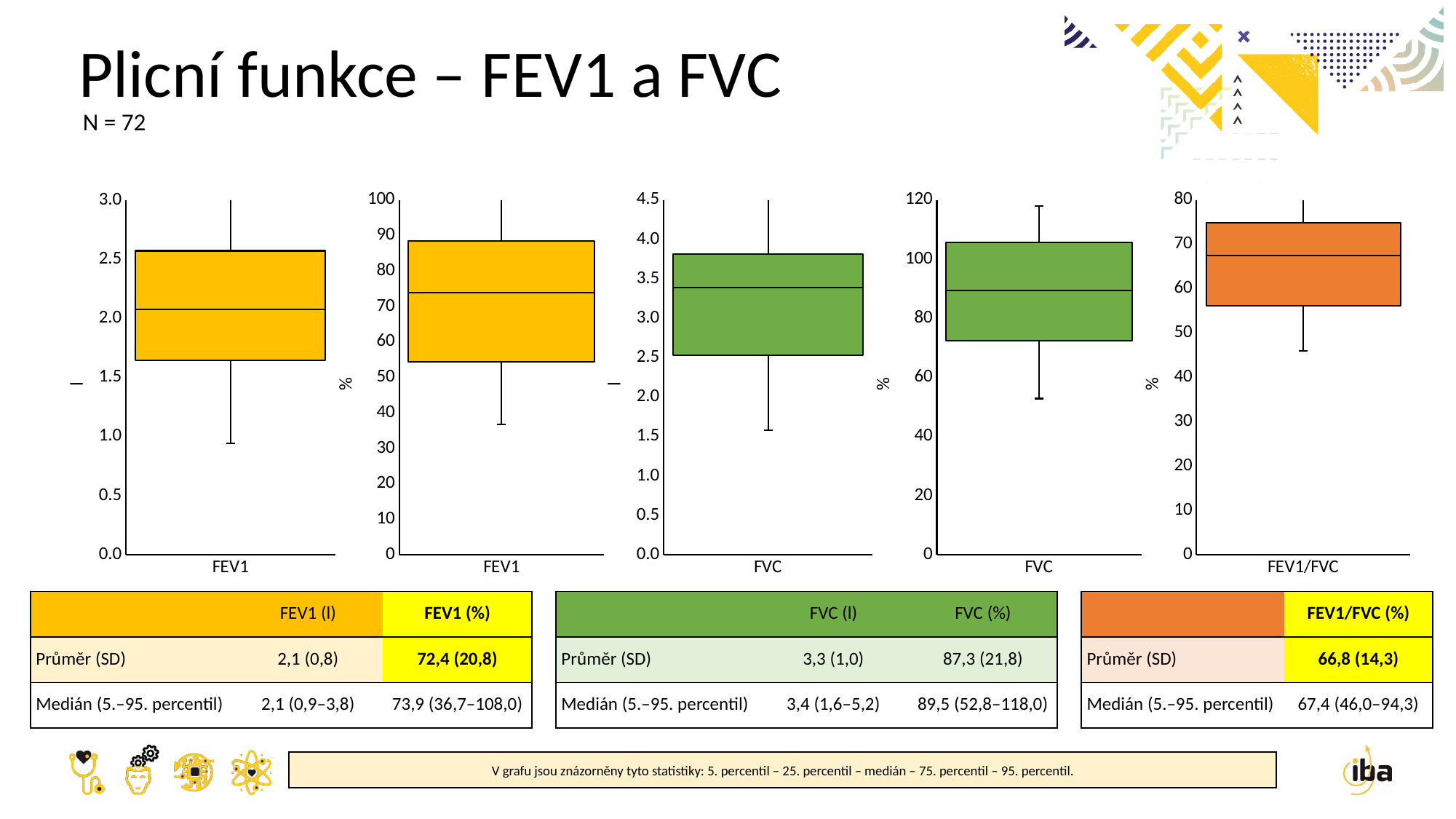

# Plicní funkce – FEV1 a FVC
N = 72

### Chart

| Category | Řada 1 | Řada 2 | Řada 3 |
|---|---|---|---|
| FEV1 | 1.645 | 0.43000000000000016 | 0.4950000000000001 |

### Chart

| Category | Řada 1 | Řada 2 | Řada 3 |
|---|---|---|---|
| FEV1 | 54.4 | 19.500000000000007 | 14.5 |

### Chart

| Category | Řada 1 | Řada 2 | Řada 3 |
|---|---|---|---|
| FVC | 2.53 | 0.855 | 0.43000000000000016 |

### Chart

| Category | Řada 1 | Řada 2 | Řada 3 |
|---|---|---|---|
| FVC | 72.5 | 16.950000000000003 | 16.14999999999999 |

### Chart

| Category | Řada 1 | Řada 2 | Řada 3 |
|---|---|---|---|
| FEV1/FVC | 56.150000000000006 | 11.25 | 7.449999999999989 |
|  | FEV1 (l) | FEV1 (%) |
| --- | --- | --- |
| Průměr (SD) | 2,1 (0,8) | 72,4 (20,8) |
| Medián (5.–95. percentil) | 2,1 (0,9–3,8) | 73,9 (36,7–108,0) |
|  | FVC (l) | FVC (%) |
| --- | --- | --- |
| Průměr (SD) | 3,3 (1,0) | 87,3 (21,8) |
| Medián (5.–95. percentil) | 3,4 (1,6–5,2) | 89,5 (52,8–118,0) |
|  | FEV1/FVC (%) |
| --- | --- |
| Průměr (SD) | 66,8 (14,3) |
| Medián (5.–95. percentil) | 67,4 (46,0–94,3) |
V grafu jsou znázorněny tyto statistiky: 5. percentil – 25. percentil – medián – 75. percentil – 95. percentil.